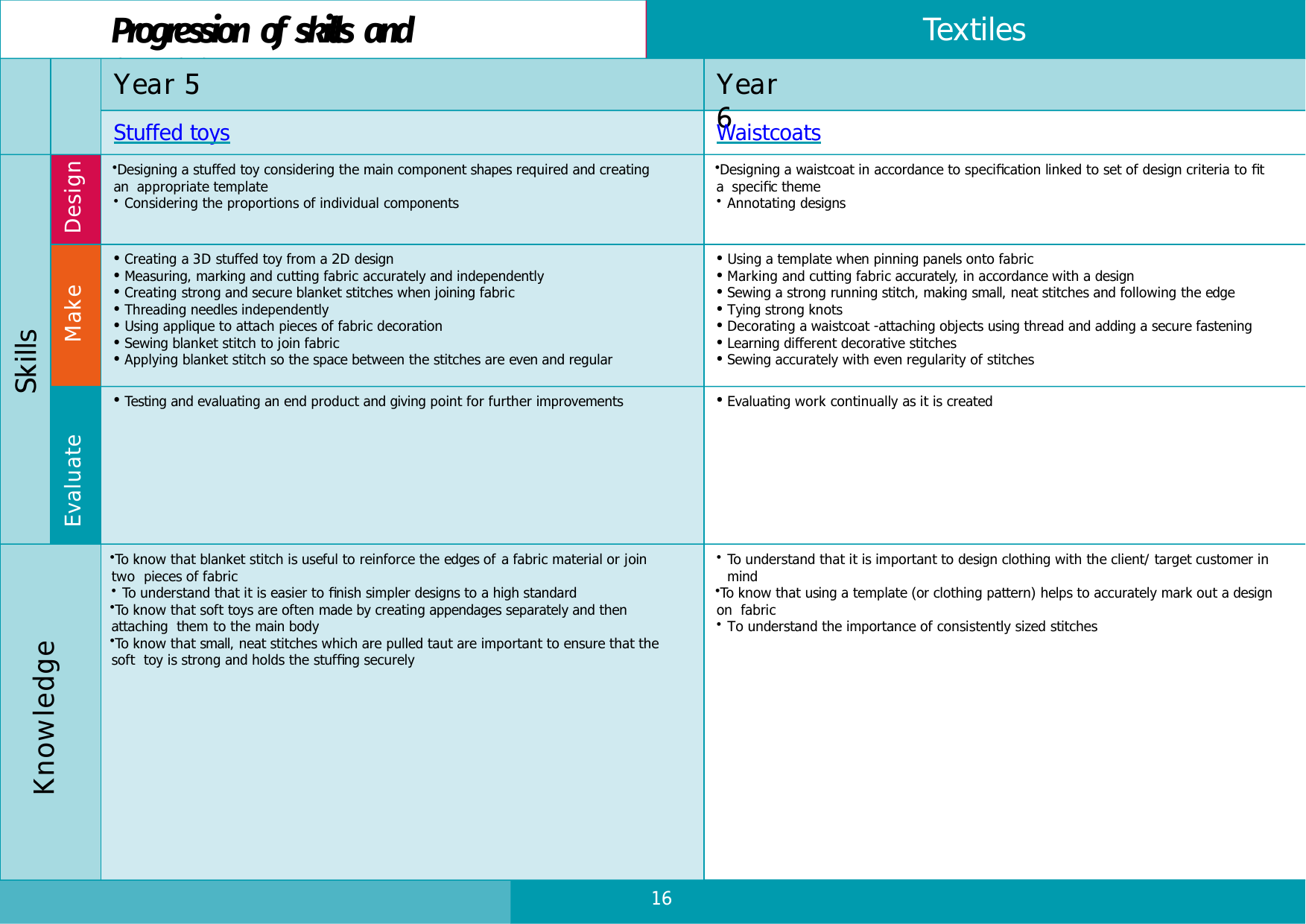

# Progression of skills and knowledge
Textiles

Year 5
Stuffed toys
Year 6
Waistcoats
Design
Designing a stuffed toy considering the main component shapes required and creating an  appropriate template
Considering the proportions of individual components

Creating a 3D stuffed toy from a 2D design
Measuring, marking and cutting fabric accurately and independently
Creating strong and secure blanket stitches when joining fabric
Threading needles independently
Using applique to attach pieces of fabric decoration
Sewing blanket stitch to join fabric
Applying blanket stitch so the space between the stitches are even and regular

Testing and evaluating an end product and giving point for further improvements
Designing a waistcoat in accordance to speciﬁcation linked to set of design criteria to ﬁt a  speciﬁc theme
Annotating designs

Using a template when pinning panels onto fabric
Marking and cutting fabric accurately, in accordance with a design
Sewing a strong running stitch, making small, neat stitches and following the edge
Tying strong knots
Decorating a waistcoat -attaching objects using thread and adding a secure fastening
Learning different decorative stitches
Sewing accurately with even regularity of stitches

Evaluating work continually as it is created
Skills
Make
Evaluate
To know that blanket stitch is useful to reinforce the edges of a fabric material or join two  pieces of fabric
To understand that it is easier to ﬁnish simpler designs to a high standard
To know that soft toys are often made by creating appendages separately and then attaching  them to the main body
To know that small, neat stitches which are pulled taut are important to ensure that the soft  toy is strong and holds the stufﬁng securely
To understand that it is important to design clothing with the client/ target customer in mind
To know that using a template (or clothing pattern) helps to accurately mark out a design on  fabric
To understand the importance of consistently sized stitches
Knowledge
16